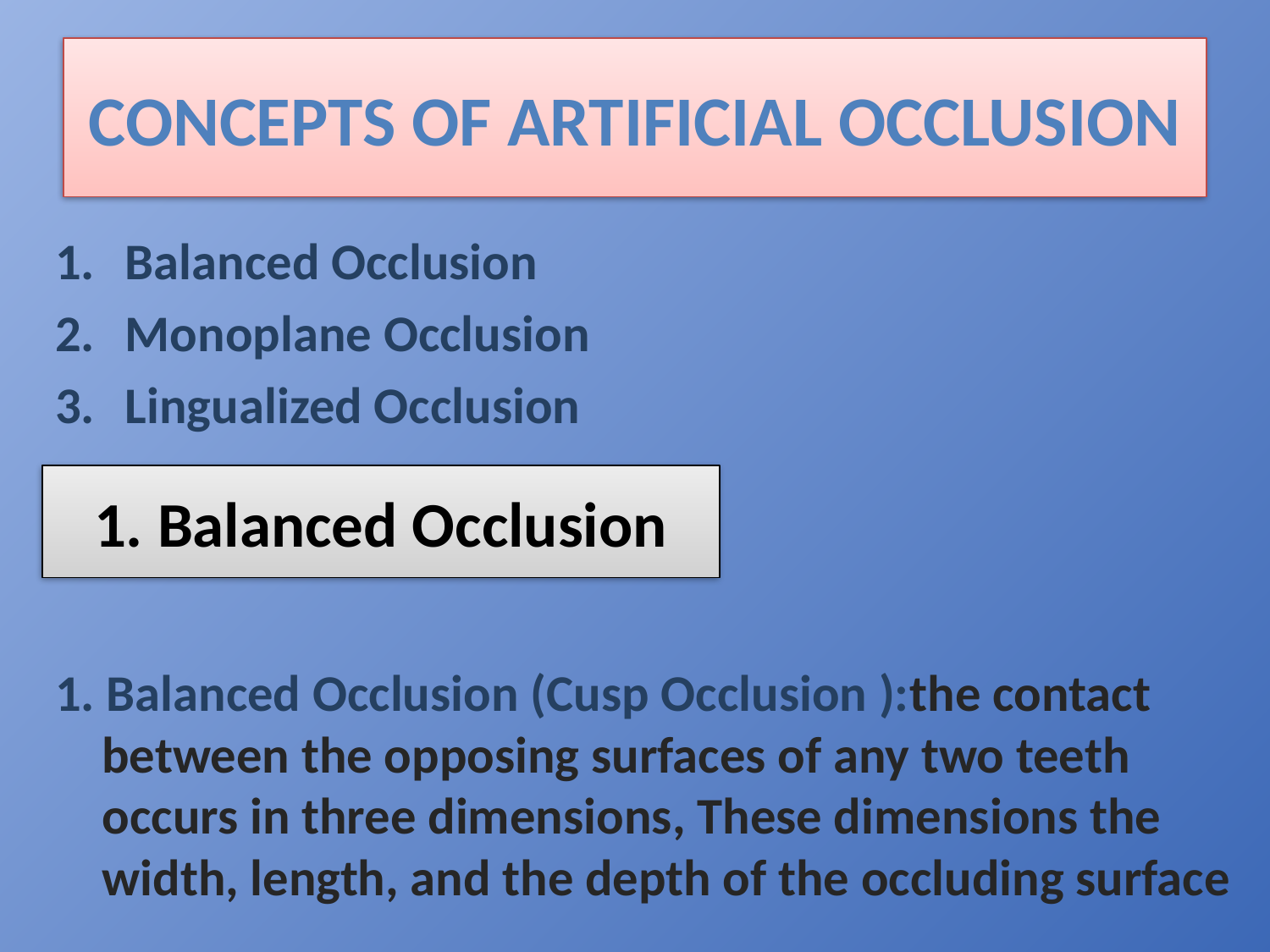

# Concepts of Artificial Occlusion
Balanced Occlusion
Monoplane Occlusion
Lingualized Occlusion

1. Balanced Occlusion (Cusp Occlusion ):the contact between the opposing surfaces of any two teeth occurs in three dimensions, These dimensions the width, length, and the depth of the occluding surface

1. Balanced Occlusion